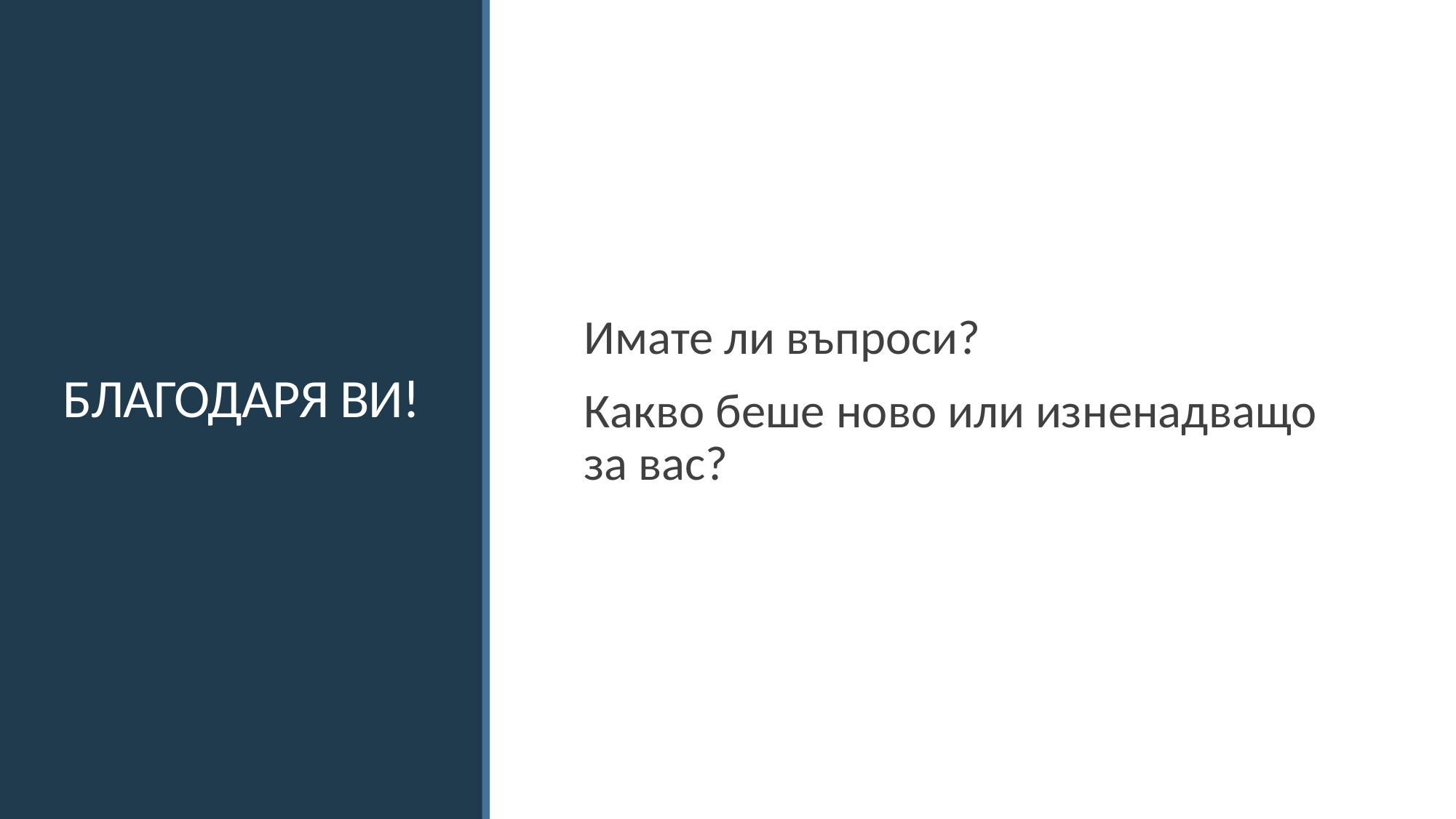

Имате ли въпроси?
Какво беше ново или изненадващо за вас?
# БЛАГОДАРЯ ВИ!